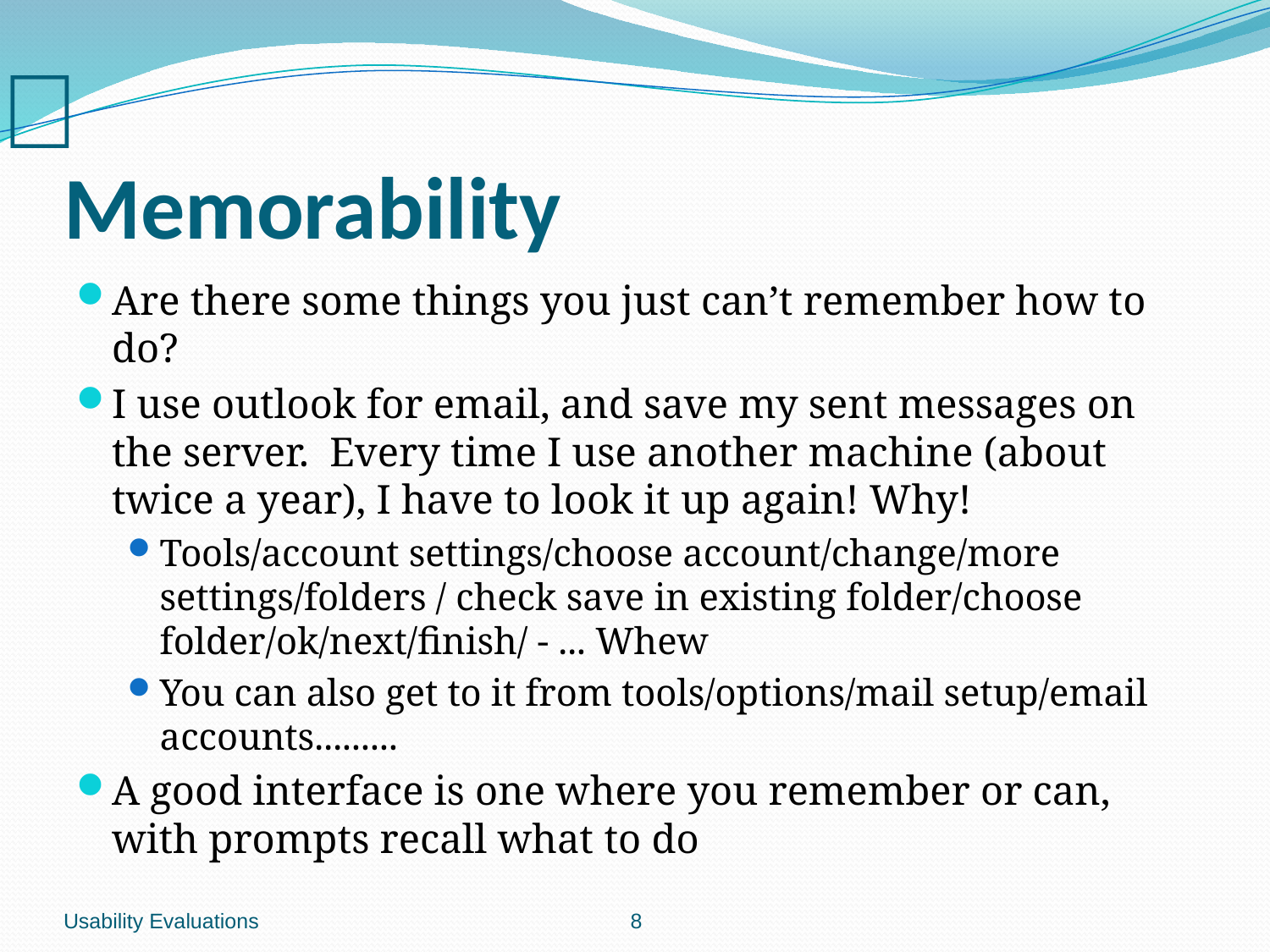

# Memorability
Are there some things you just can’t remember how to do?
I use outlook for email, and save my sent messages on the server.  Every time I use another machine (about twice a year), I have to look it up again! Why!
Tools/account settings/choose account/change/more settings/folders / check save in existing folder/choose folder/ok/next/finish/ - ... Whew
You can also get to it from tools/options/mail setup/email accounts.........
A good interface is one where you remember or can, with prompts recall what to do
Usability Evaluations
			    		 8